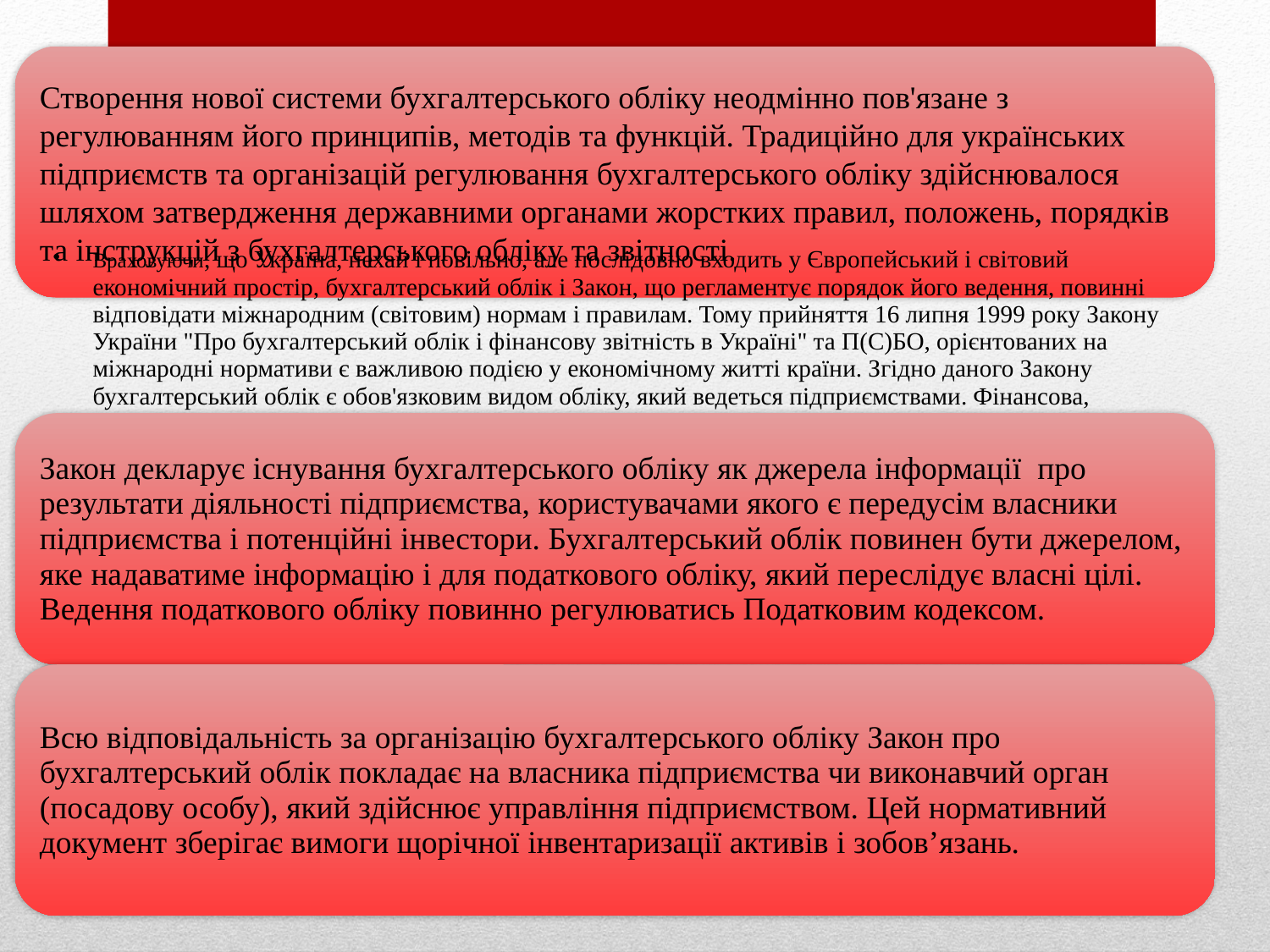

Всю відповідальність за організацію бухгалтерського обліку Закон про бухгалтерський облік покладає на власника підприємства чи виконавчий орган (посадову особу), який здійснює управління підприємством. Цей нормативний документ зберігає вимоги щорічної інвентаризації активів і зобов’язань.
Закон декларує існування бухгалтерського обліку як джерела інформації  про результати діяльності підприємства, користувачами якого є передусім власники підприємства і потенційні інвестори. Бухгалтерський облік повинен бути джерелом, яке надаватиме інформацію і для податкового обліку, який переслідує власні цілі. Ведення податкового обліку повинно регулюватись Податковим кодексом.
#